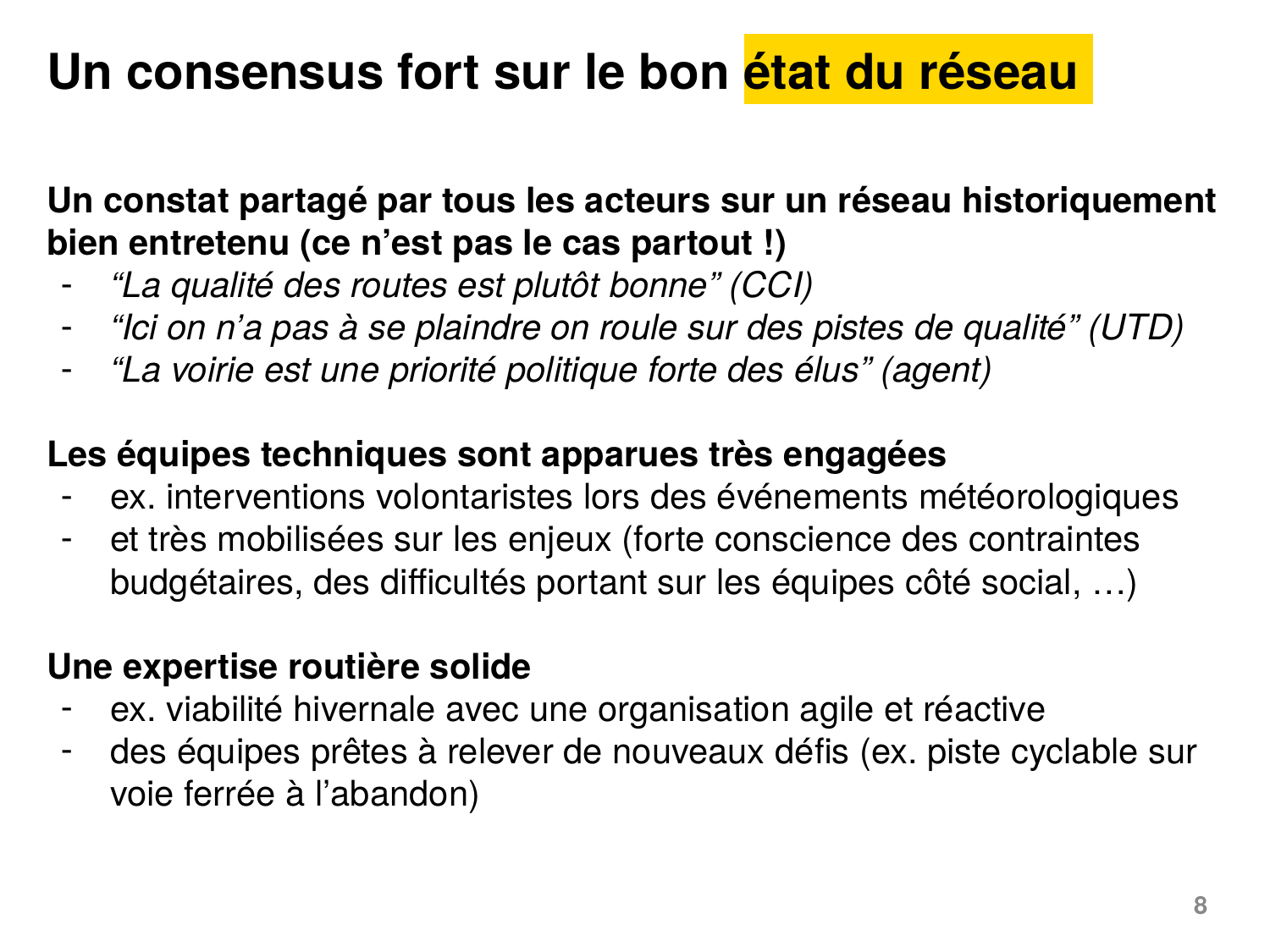

# Un consensus fort sur le bon état du réseau

Un constat partagé par tous les acteurs sur un réseau historiquement bien entretenu (ce n’est pas le cas partout !)
“La qualité des routes est plutôt bonne” (CCI)
“Ici on n’a pas à se plaindre on roule sur des pistes de qualité” (UTD)
“La voirie est une priorité politique forte des élus” (agent)

Les équipes techniques sont apparues très engagées
ex. interventions volontaristes lors des événements météorologiques
et très mobilisées sur les enjeux (forte conscience des contraintes budgétaires, des difficultés portant sur les équipes côté social, …)

Une expertise routière solide
ex. viabilité hivernale avec une organisation agile et réactive
des équipes prêtes à relever de nouveaux défis (ex. piste cyclable sur voie ferrée à l’abandon)

8